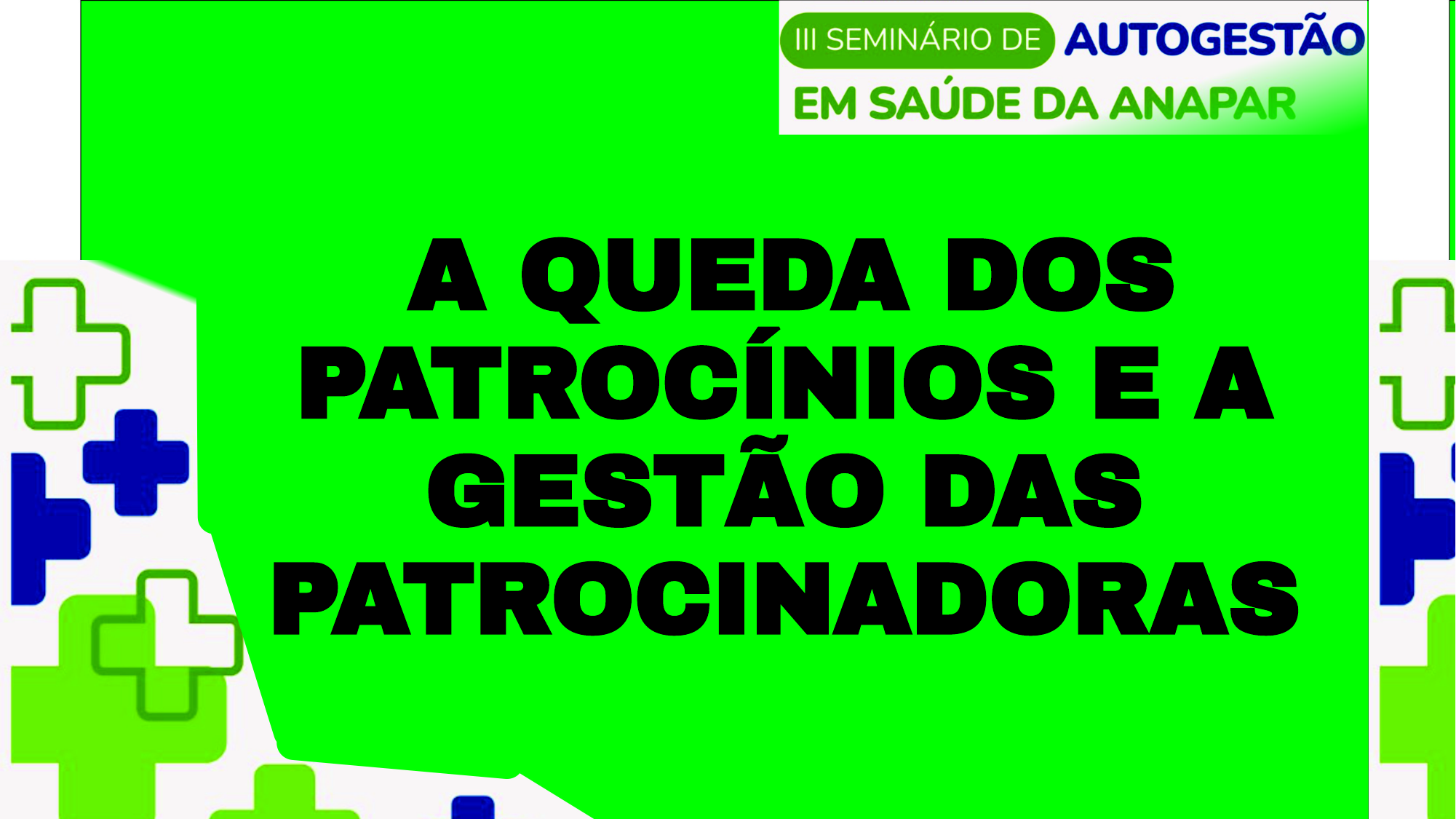

# A QUEDA DOS PATROCÍNIOS E A GESTÃO DAS PATROCINADORAS